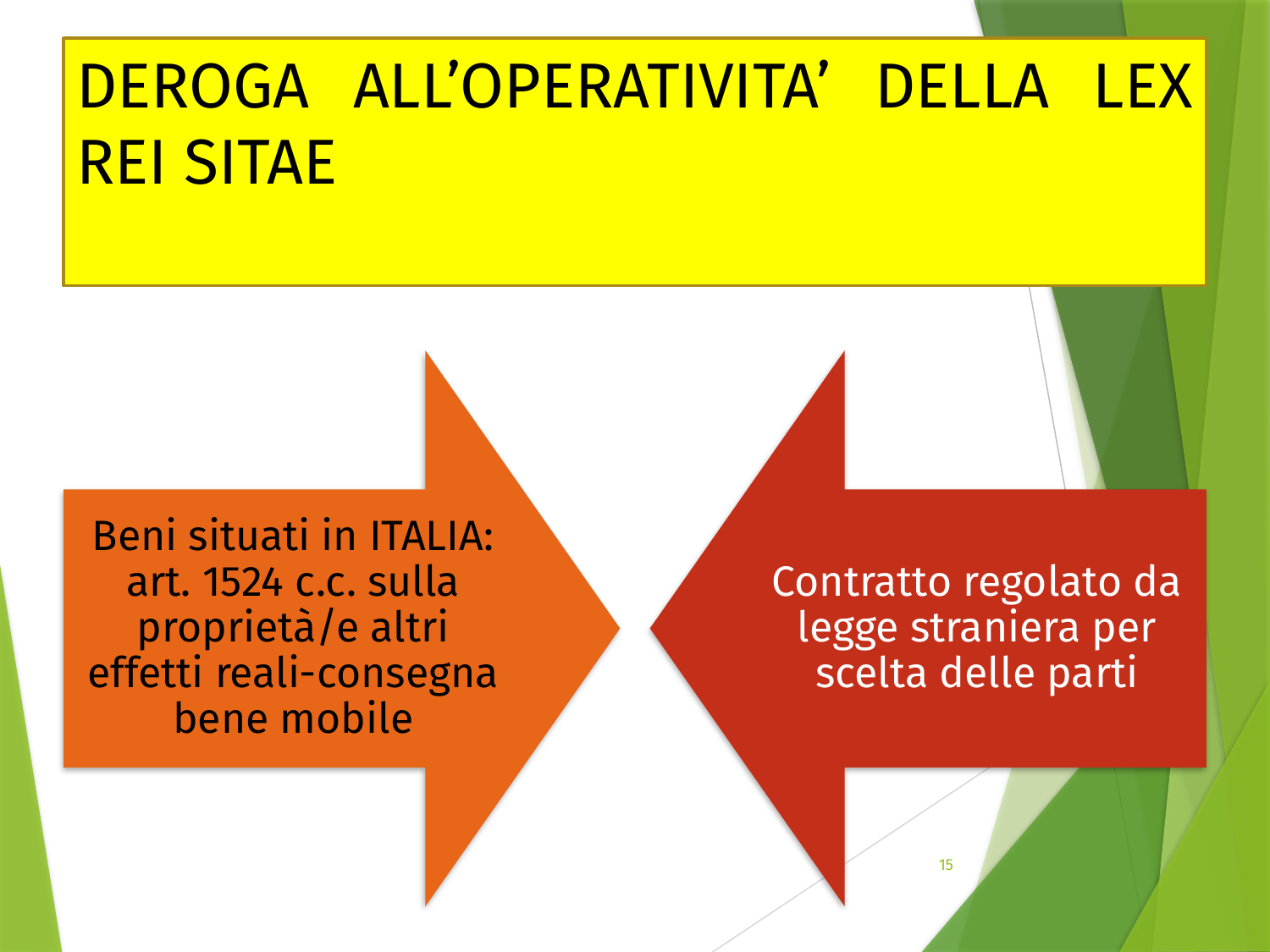

# DEROGA ALL’OPERATIVITA’ DELLA LEX REI SITAE
Beni situati in ITALIA: art. 1524 c.c. sulla proprietà/e altri effetti reali-consegna bene mobile
Contratto regolato da legge straniera per scelta delle parti
15